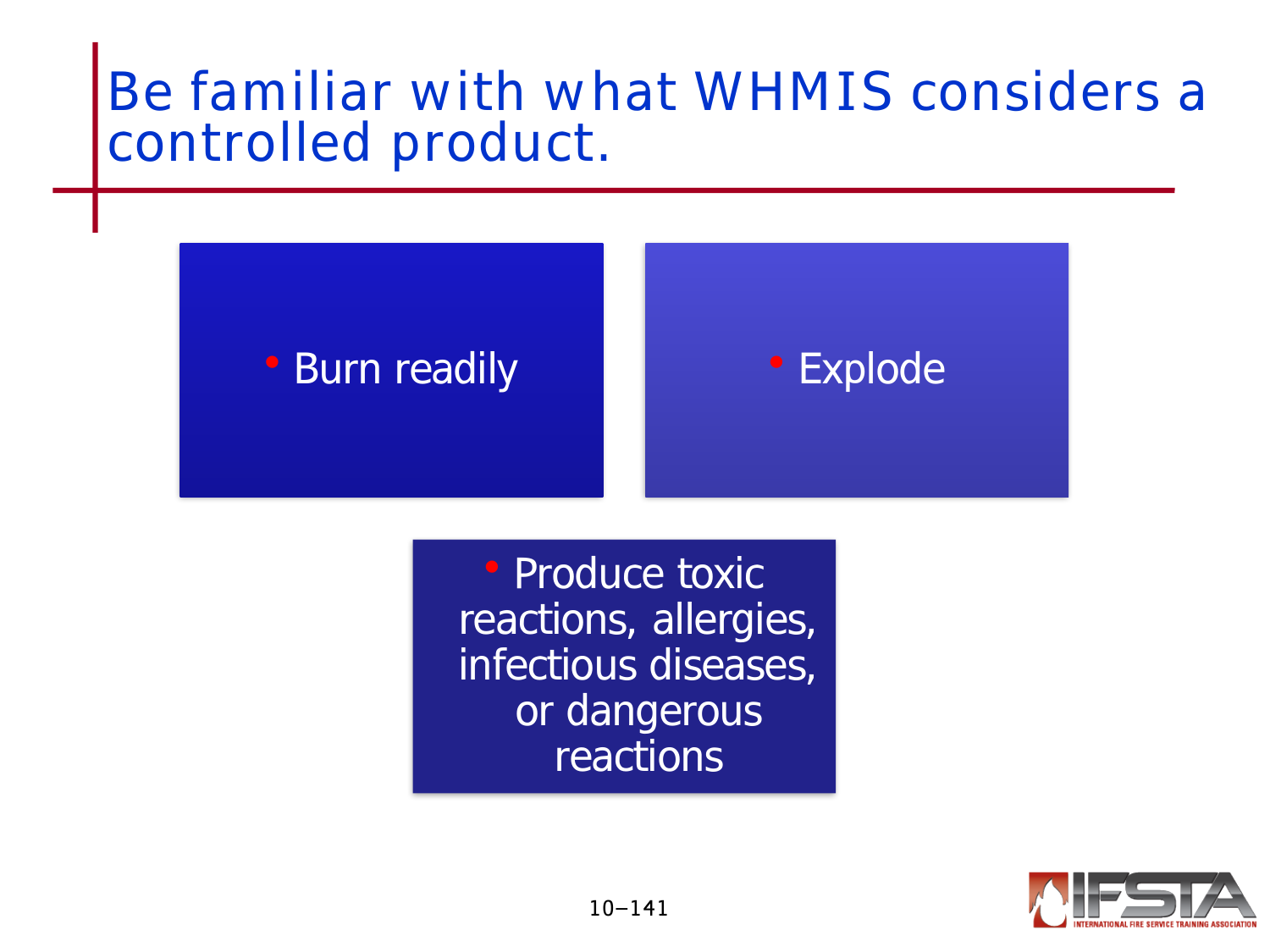

# Be familiar with what WHMIS considers a controlled product.
Burn readily
Explode
Produce toxic reactions, allergies, infectious diseases, or dangerous reactions
10–141